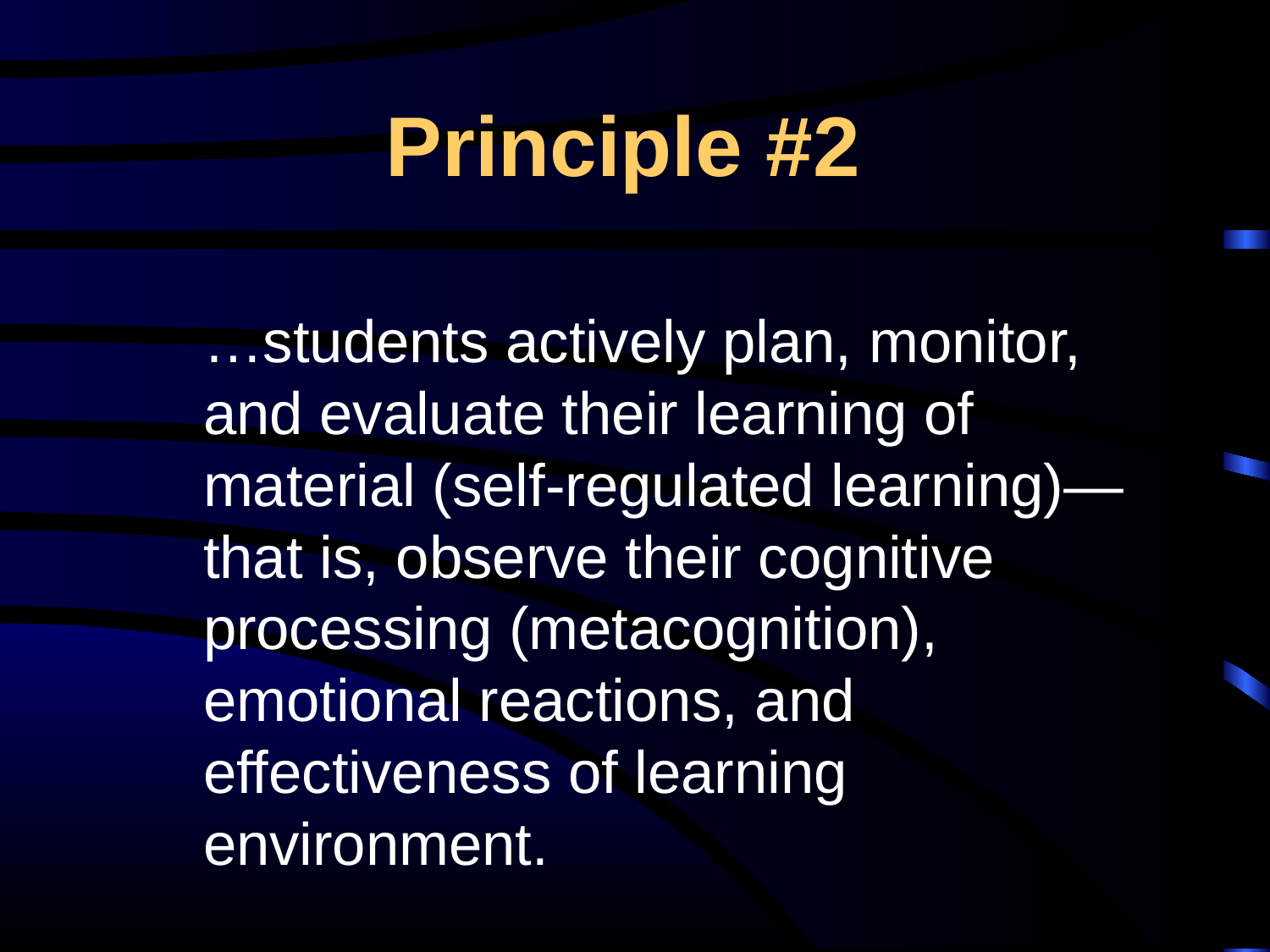

# Principle #2
…students actively plan, monitor, and evaluate their learning of material (self-regulated learning)—that is, observe their cognitive processing (metacognition), emotional reactions, and effectiveness of learning environment.